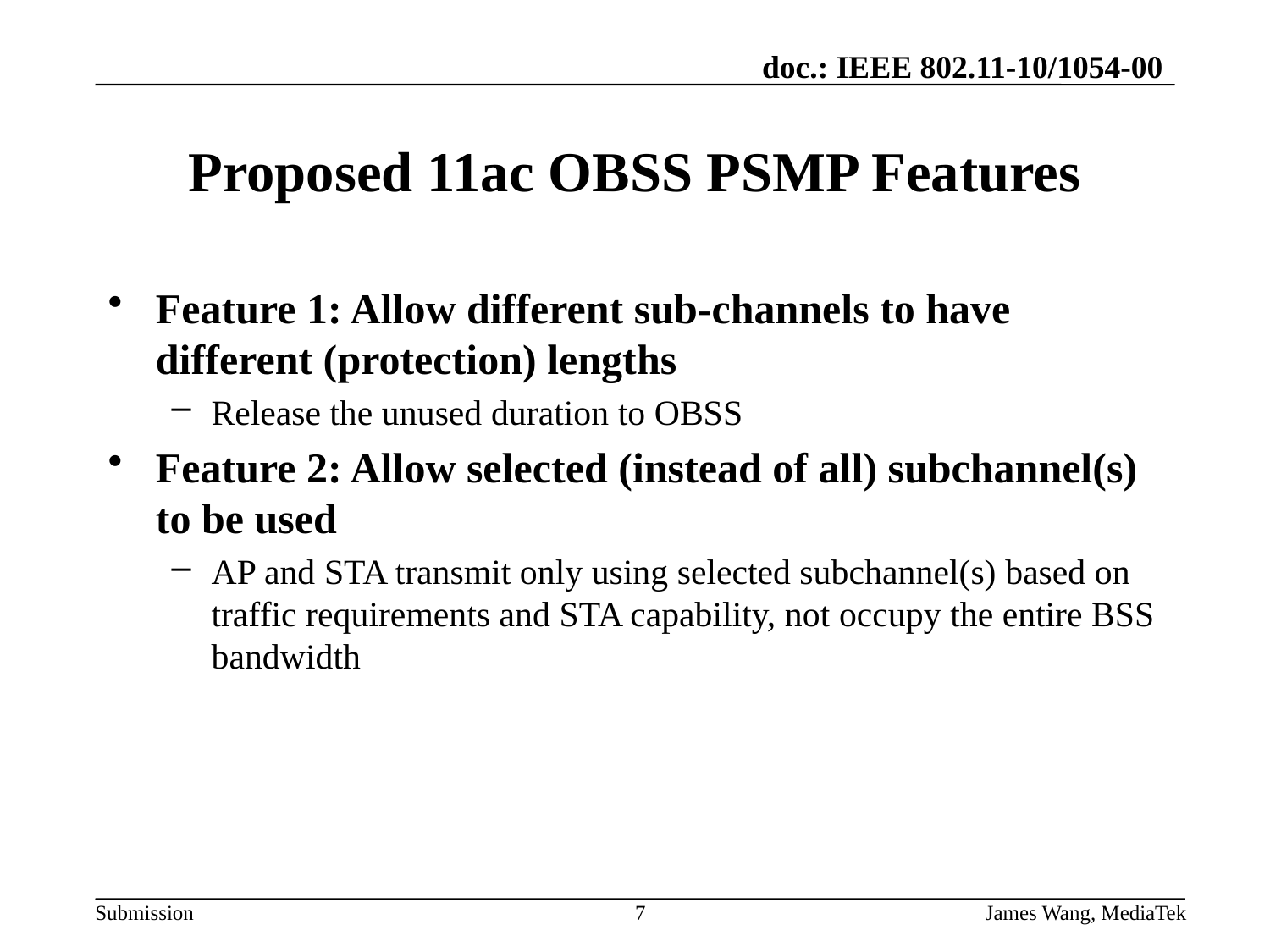

# Proposed 11ac OBSS PSMP Features
Feature 1: Allow different sub-channels to have different (protection) lengths
Release the unused duration to OBSS
Feature 2: Allow selected (instead of all) subchannel(s) to be used
AP and STA transmit only using selected subchannel(s) based on traffic requirements and STA capability, not occupy the entire BSS bandwidth
7
James Wang, MediaTek